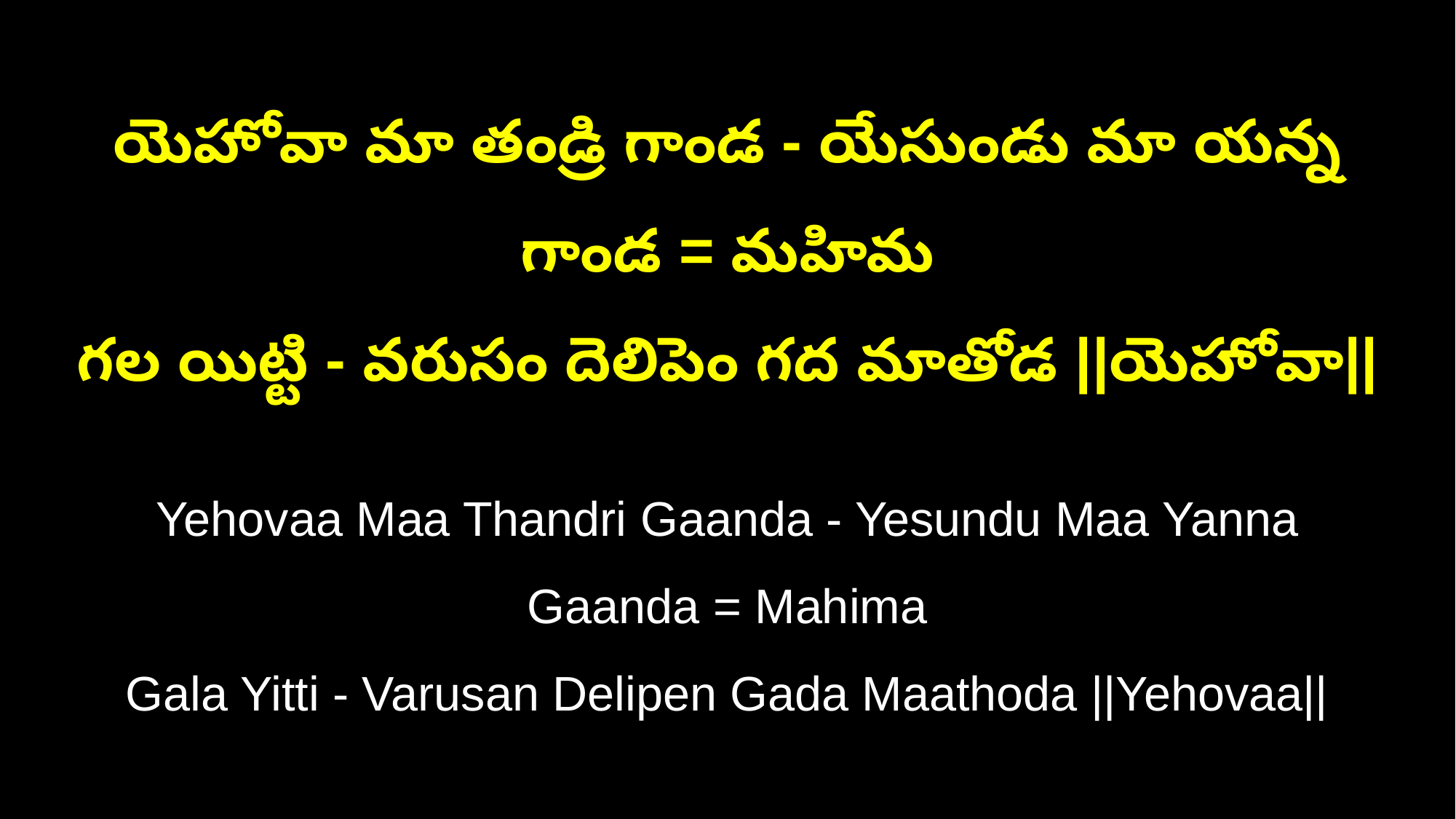

యెహోవా మా తండ్రి గాండ - యేసుండు మా యన్న గాండ = మహిమ
గల యిట్టి - వరుసం దెలిపెం గద మాతోడ ||యెహోవా||
Yehovaa Maa Thandri Gaanda - Yesundu Maa Yanna Gaanda = Mahima
Gala Yitti - Varusan Delipen Gada Maathoda ||Yehovaa||